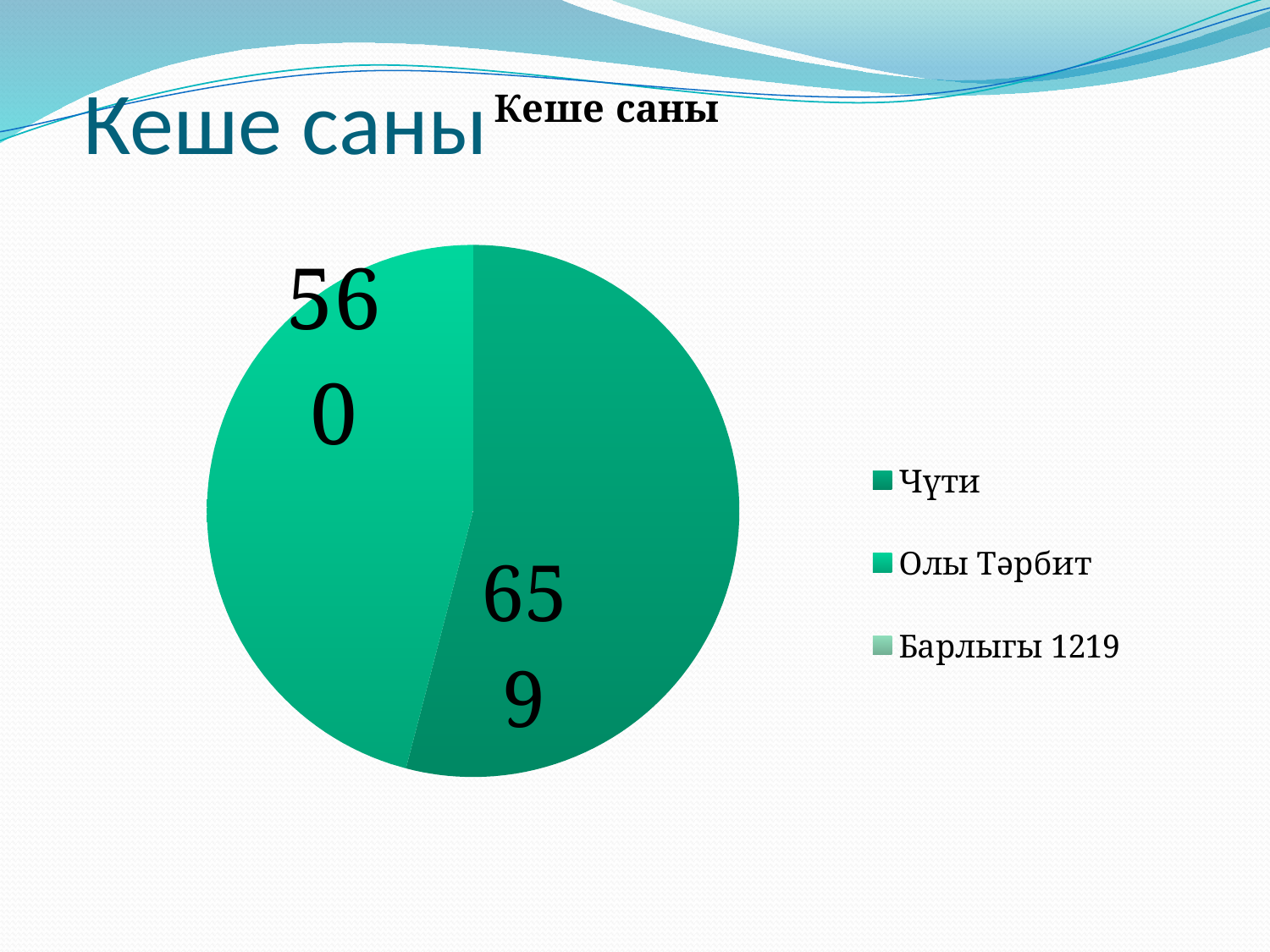

### Chart:

| Category | Кеше саны |
|---|---|
| Чүти | 659.0 |
| Олы Тәрбит | 560.0 |
| Барлыгы 1219 | None |
# Кеше саны